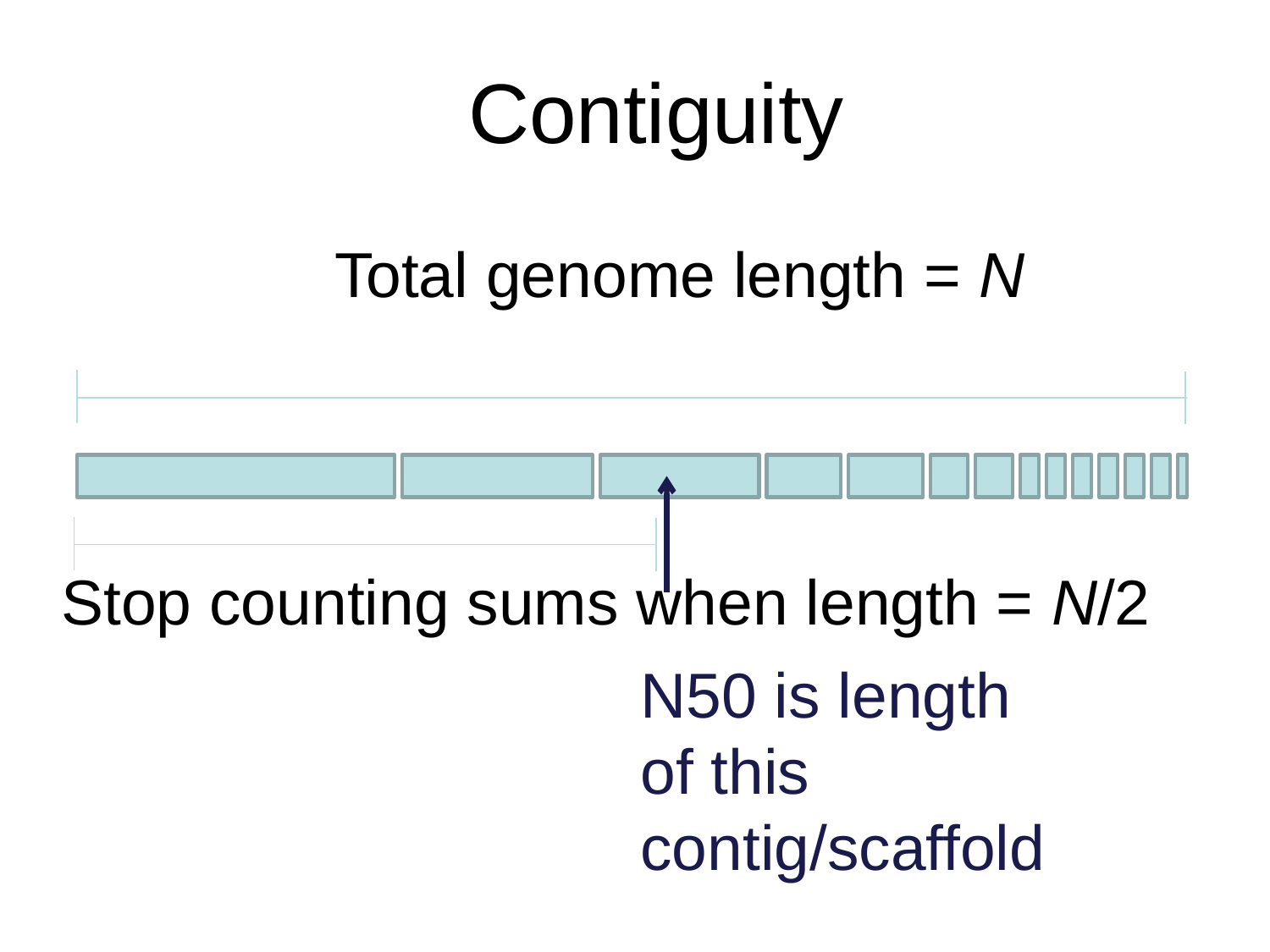

Contiguity
Total genome length = N

Stop counting sums when length = N/2
N50 is length of this contig/scaffold